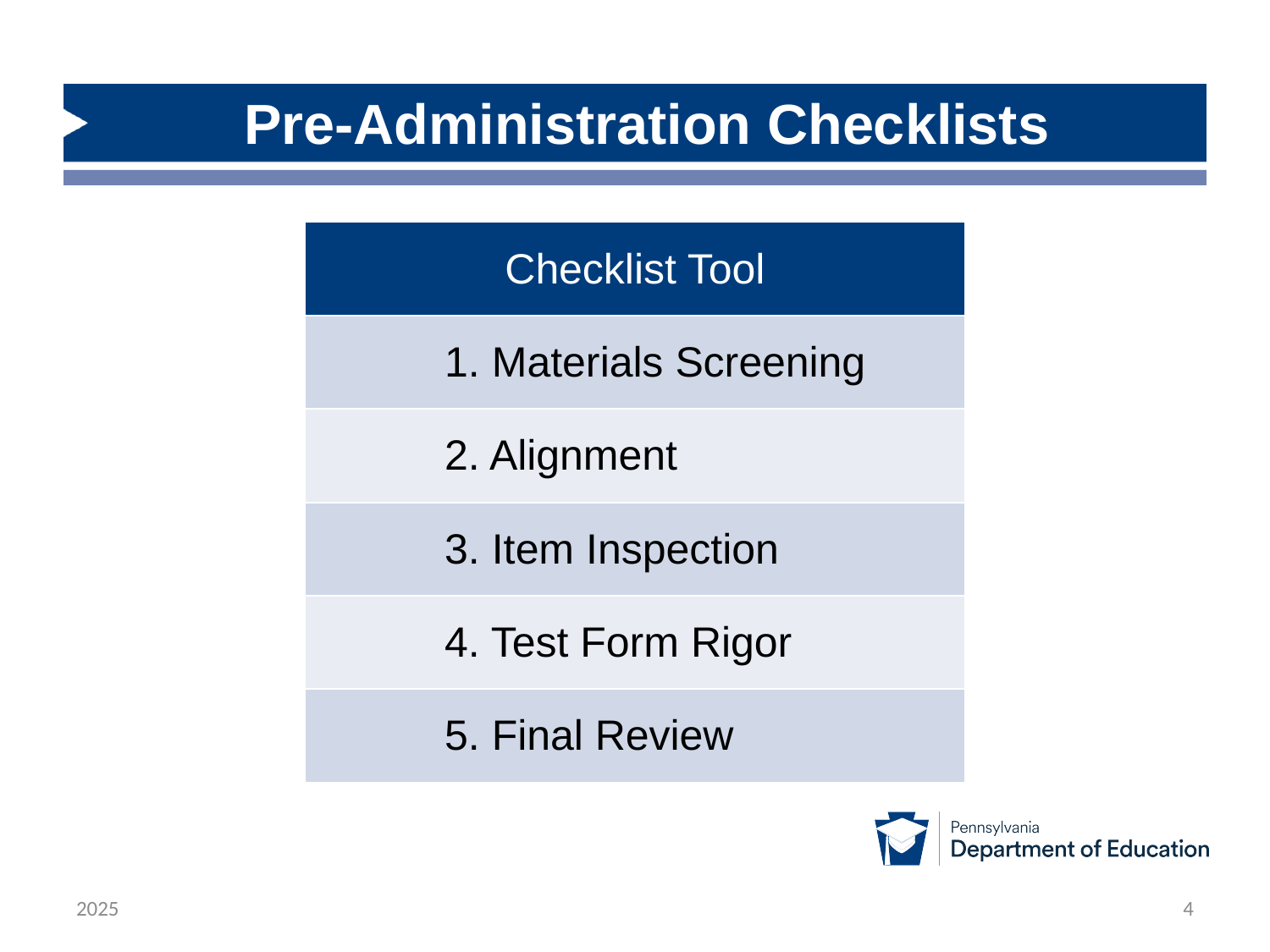

# Pre-Administration Checklists
| Checklist Tool |
| --- |
| 1. Materials Screening |
| 2. Alignment |
| 3. Item Inspection |
| 4. Test Form Rigor |
| 5. Final Review |
2025
4